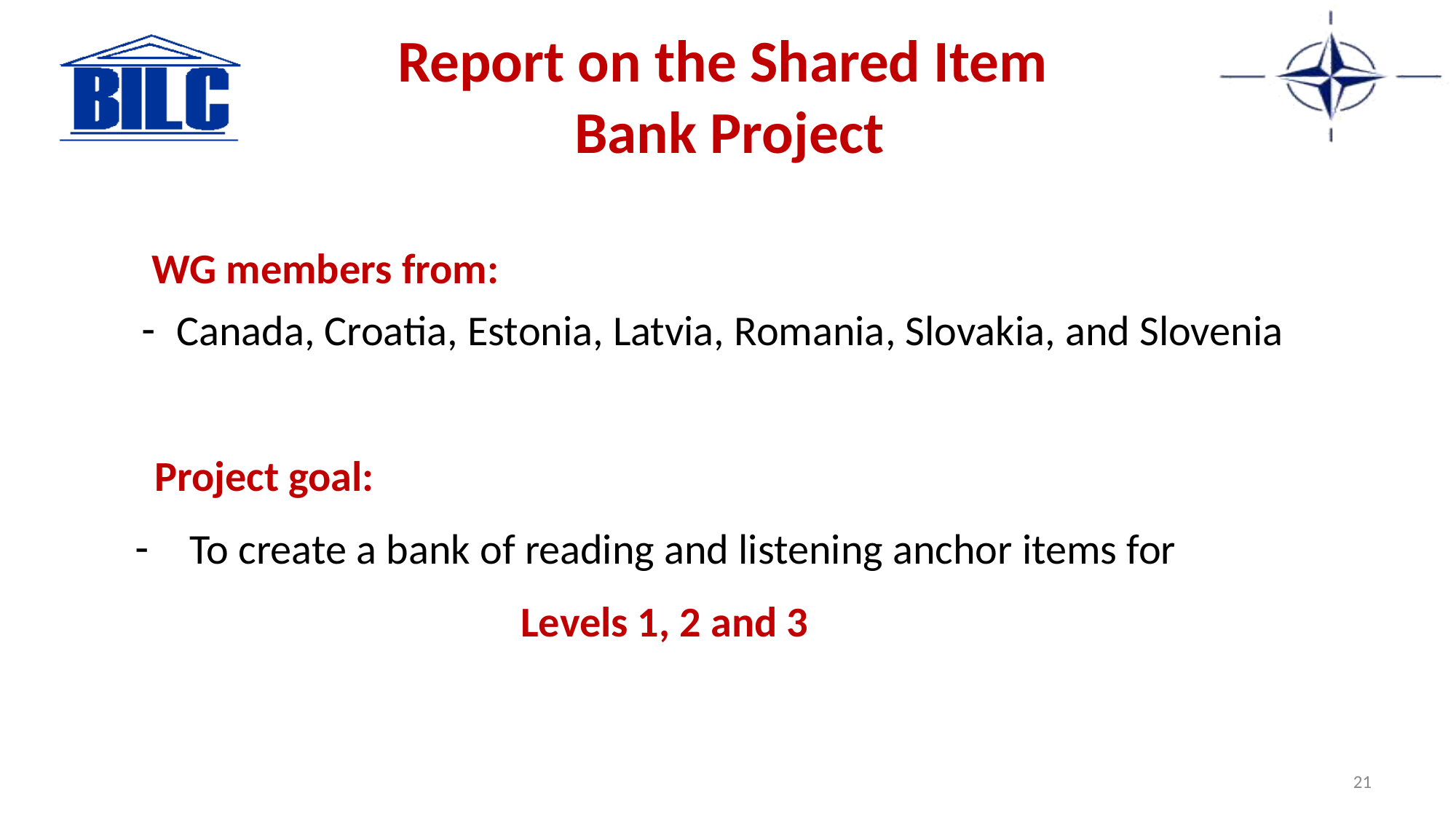

# Report on the Shared Item Bank Project
WG members from:
Canada, Croatia, Estonia, Latvia, Romania, Slovakia, and Slovenia

  Project goal:
To create a bank of reading and listening anchor items for
                                        Levels 1, 2 and 3

21